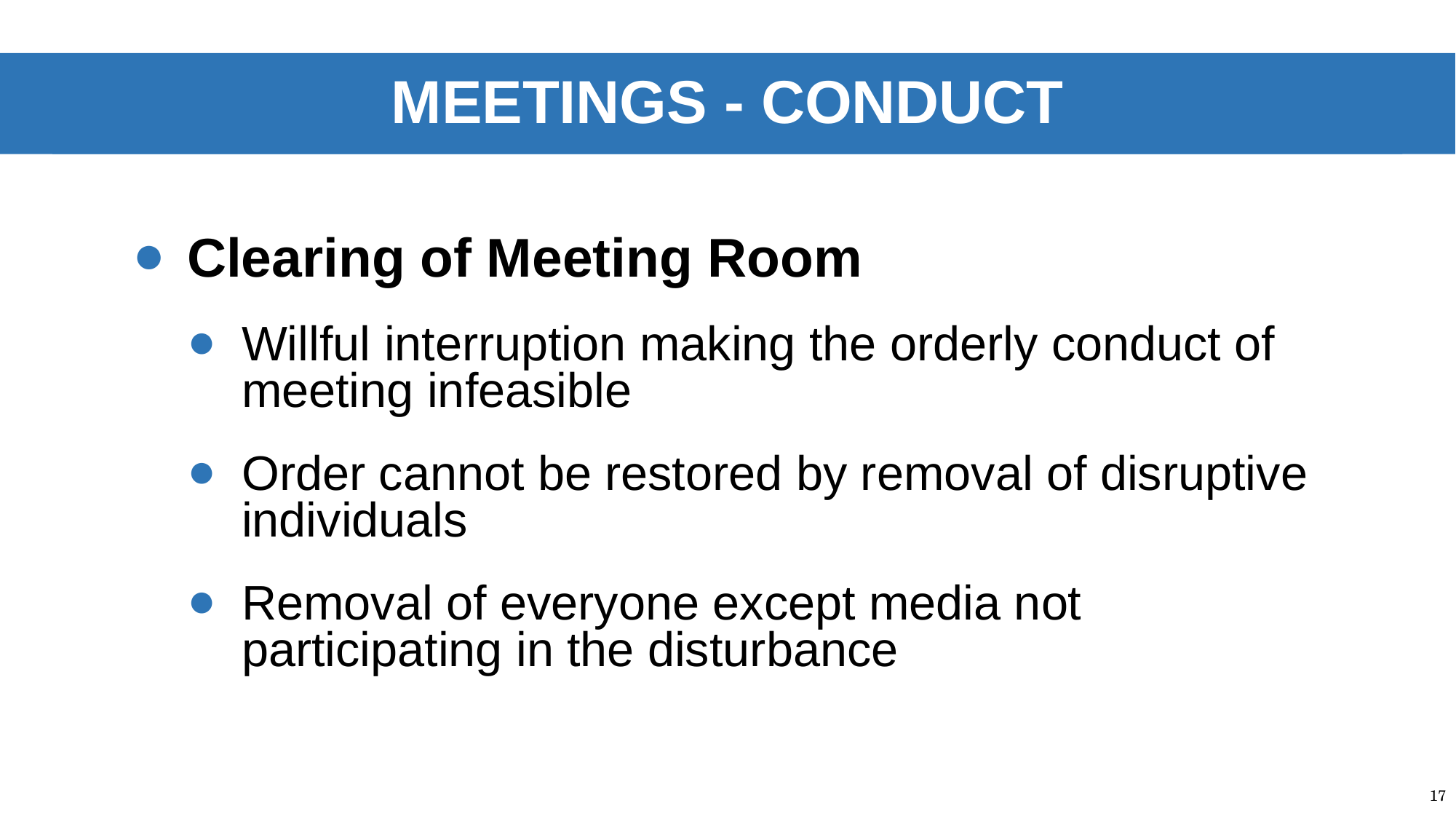

# MEETINGS - CONDUCT
Clearing of Meeting Room
Willful interruption making the orderly conduct of meeting infeasible
Order cannot be restored by removal of disruptive individuals
Removal of everyone except media not participating in the disturbance